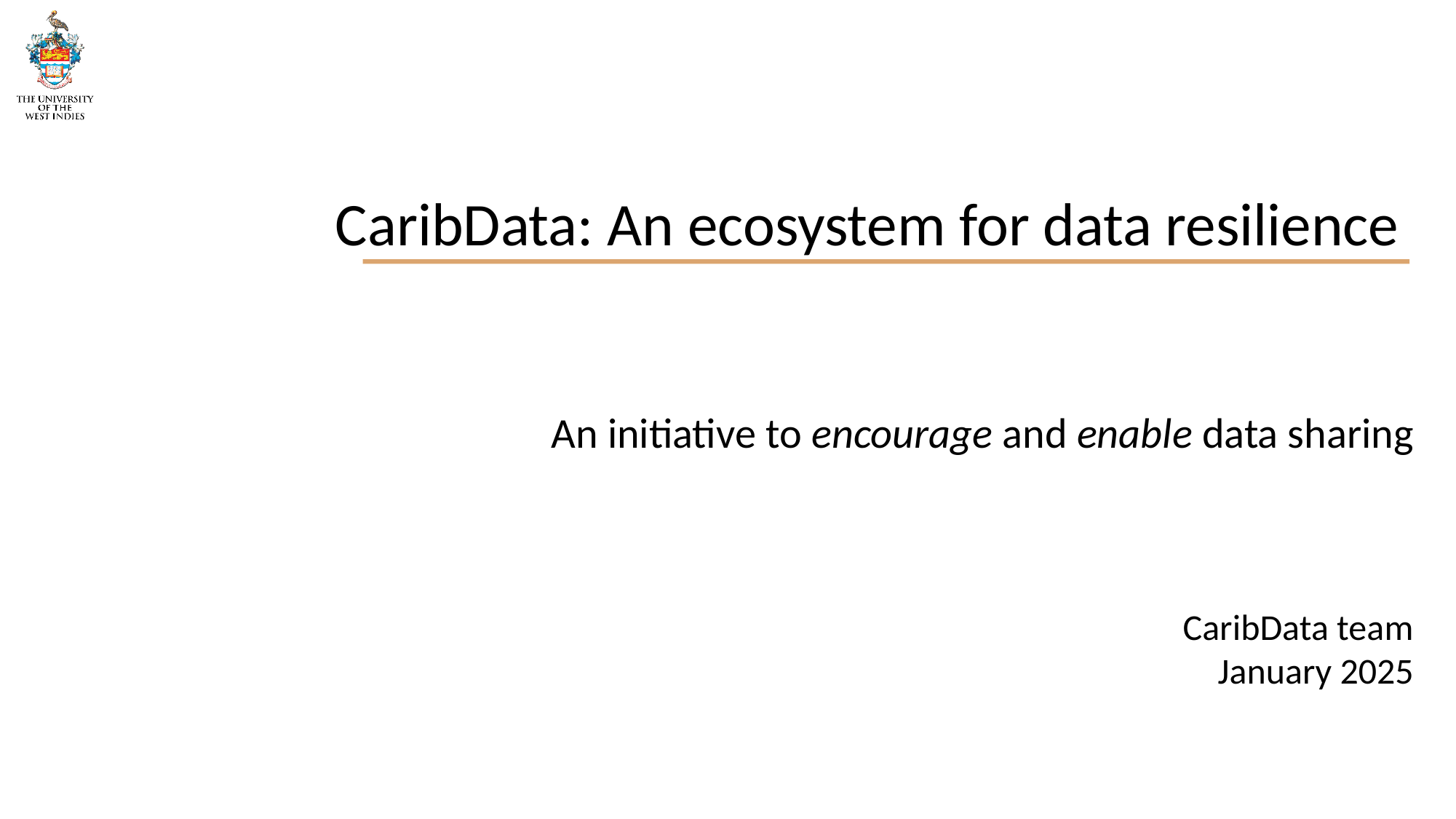

CaribData: An ecosystem for data resilience
An initiative to encourage and enable data sharing
CaribData team
January 2025